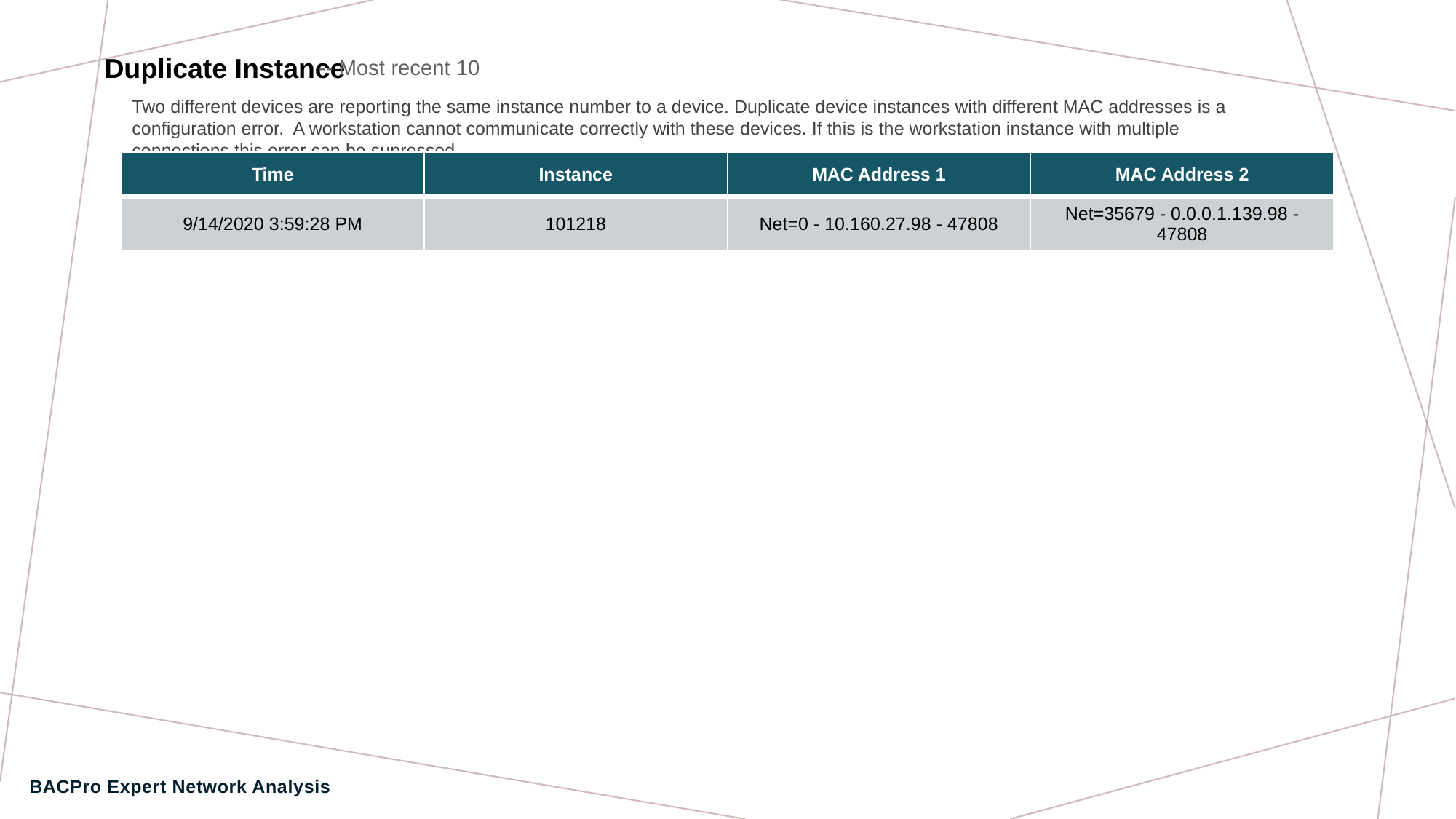

Duplicate Instance
-- Most recent 10
Two different devices are reporting the same instance number to a device. Duplicate device instances with different MAC addresses is a configuration error.  A workstation cannot communicate correctly with these devices. If this is the workstation instance with multiple connections this error can be supressed.
| Time | Instance | MAC Address 1 | MAC Address 2 |
| --- | --- | --- | --- |
| 9/14/2020 3:59:28 PM | 101218 | Net=0 - 10.160.27.98 - 47808 | Net=35679 - 0.0.0.1.139.98 - 47808 |
BACPro Expert Network Analysis